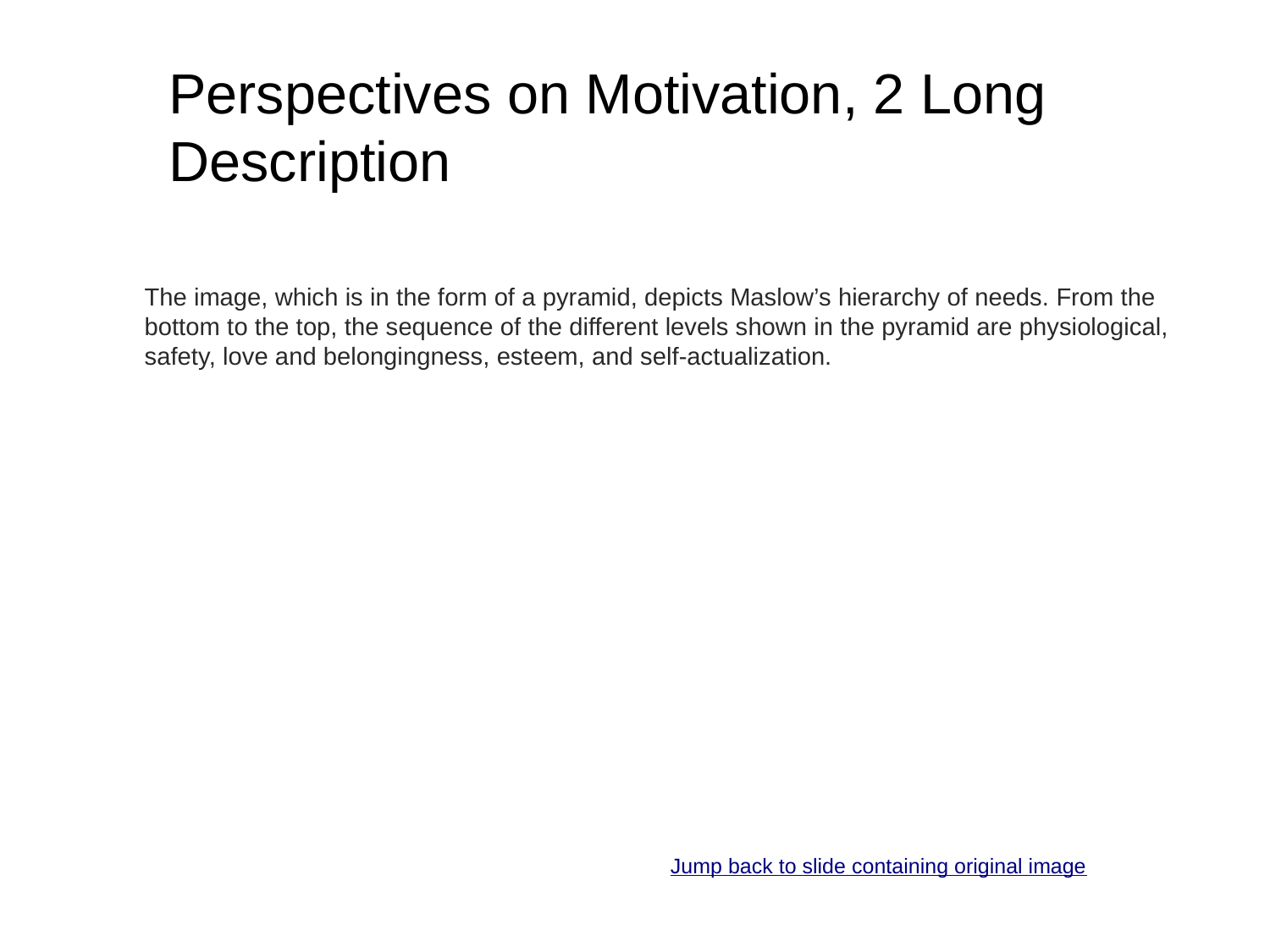

# Perspectives on Motivation, 2 Long Description
The image, which is in the form of a pyramid, depicts Maslow’s hierarchy of needs. From the bottom to the top, the sequence of the different levels shown in the pyramid are physiological, safety, love and belongingness, esteem, and self-actualization.
Jump back to slide containing original image